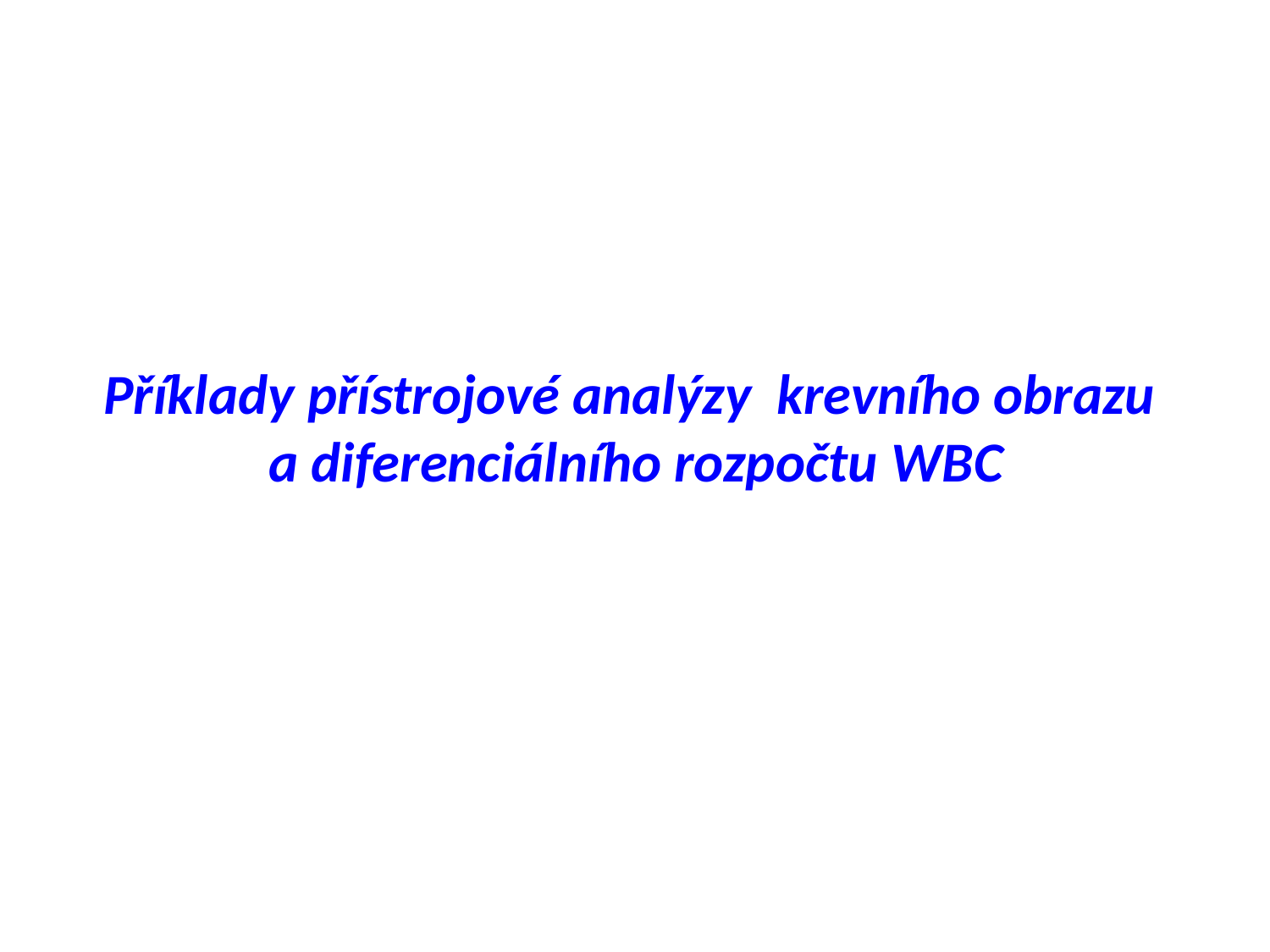

# Příklady přístrojové analýzy  krevního obrazu a diferenciálního rozpočtu WBC